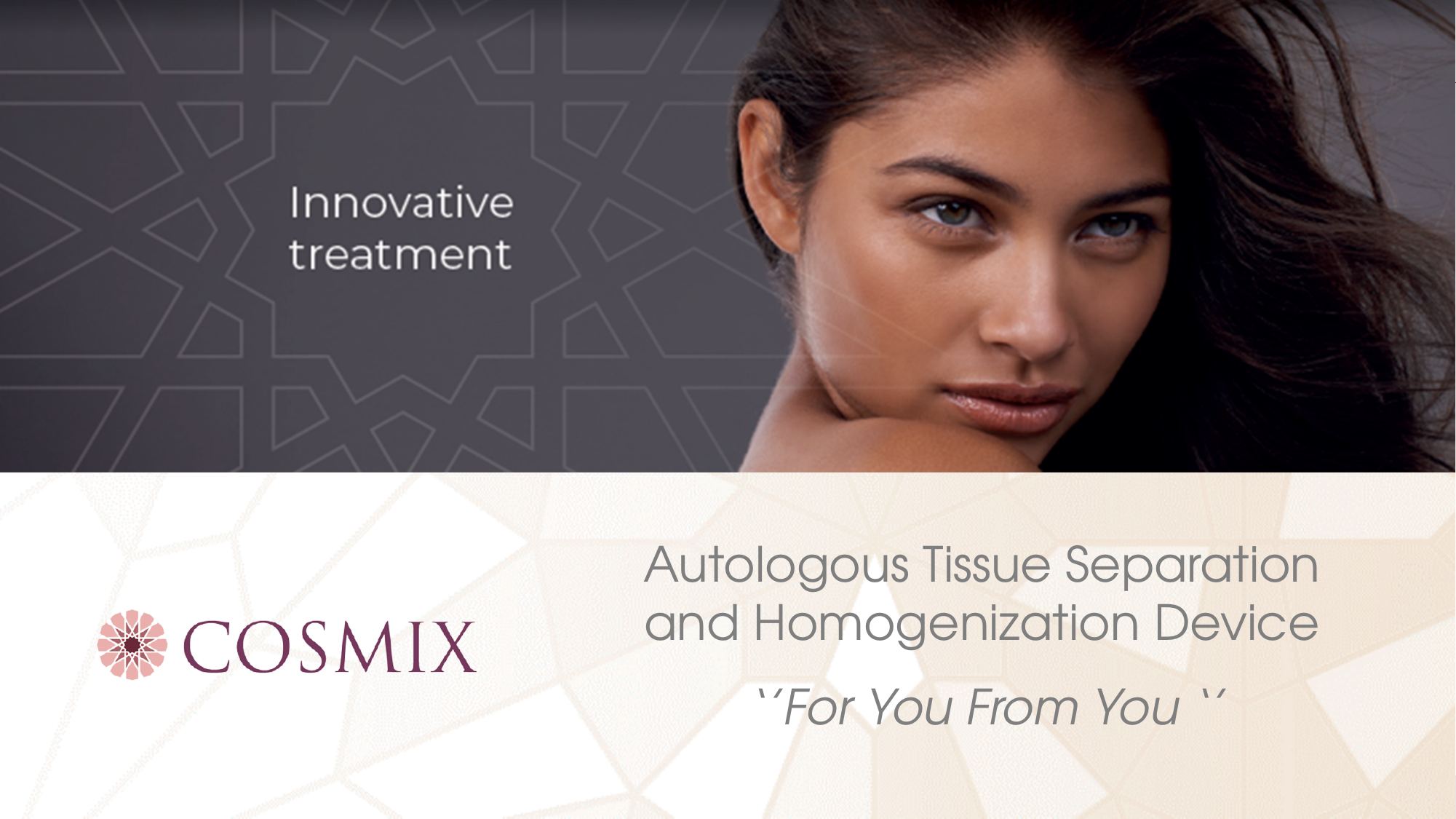

Autologous Tissue Separation and Homogenization Device
‘’For You From You ‘’